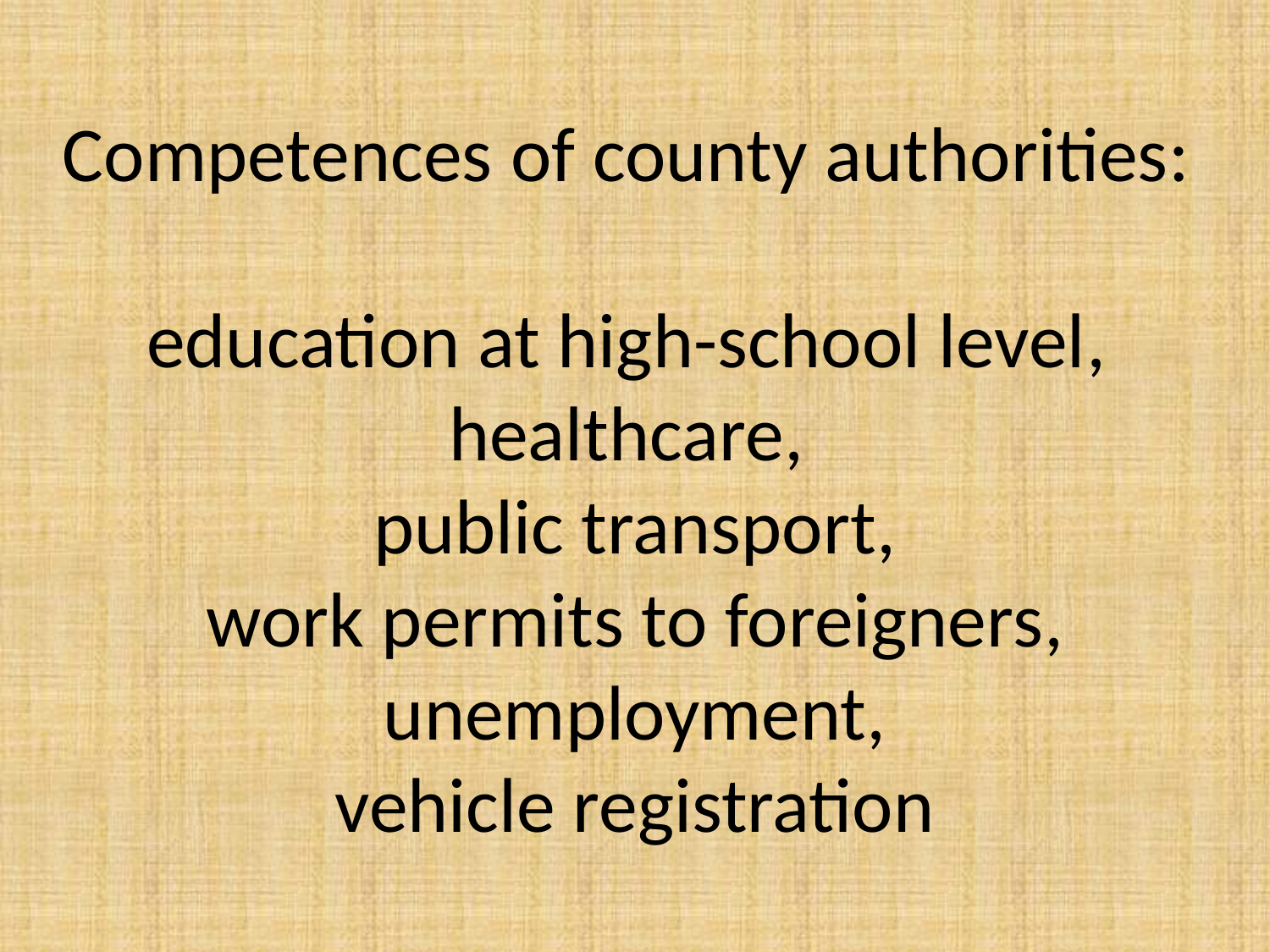

# Competences of county authorities: education at high-school level, healthcare, public transport, work permits to foreigners, unemployment, vehicle registration